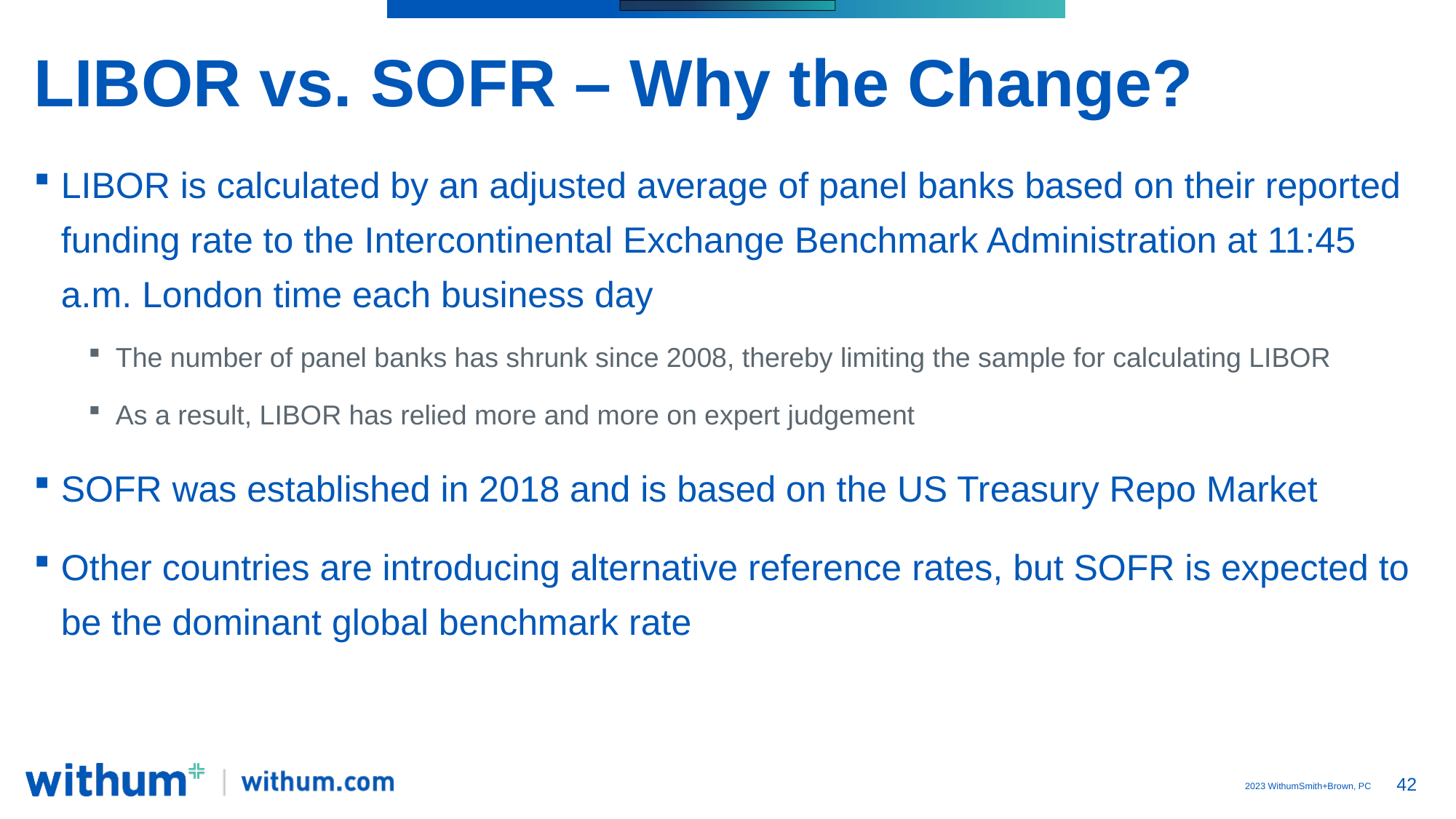

# LIBOR vs. SOFR – Why the Change?
LIBOR is calculated by an adjusted average of panel banks based on their reported funding rate to the Intercontinental Exchange Benchmark Administration at 11:45 a.m. London time each business day
The number of panel banks has shrunk since 2008, thereby limiting the sample for calculating LIBOR
As a result, LIBOR has relied more and more on expert judgement
SOFR was established in 2018 and is based on the US Treasury Repo Market
Other countries are introducing alternative reference rates, but SOFR is expected to be the dominant global benchmark rate